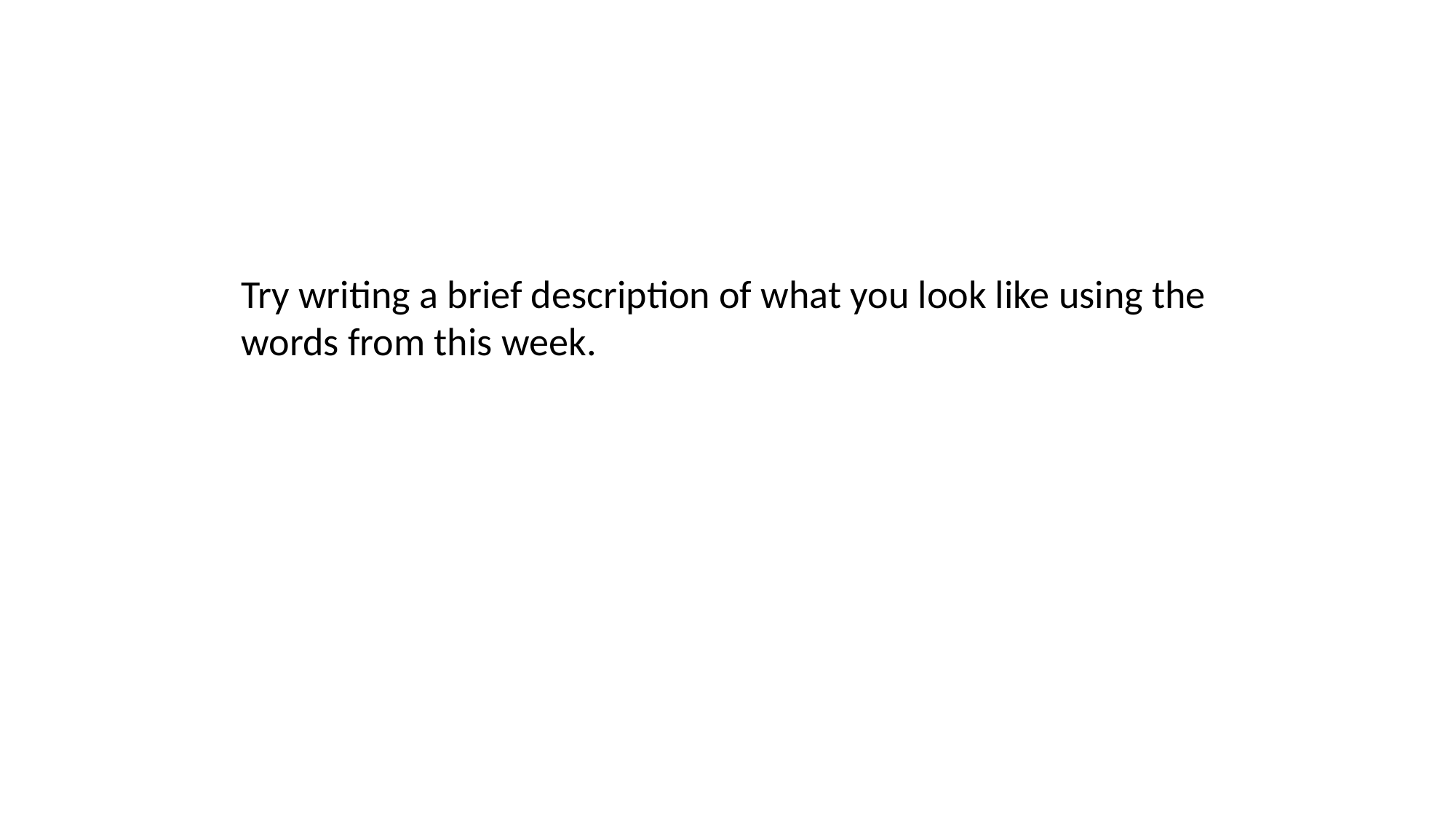

Try writing a brief description of what you look like using the words from this week.